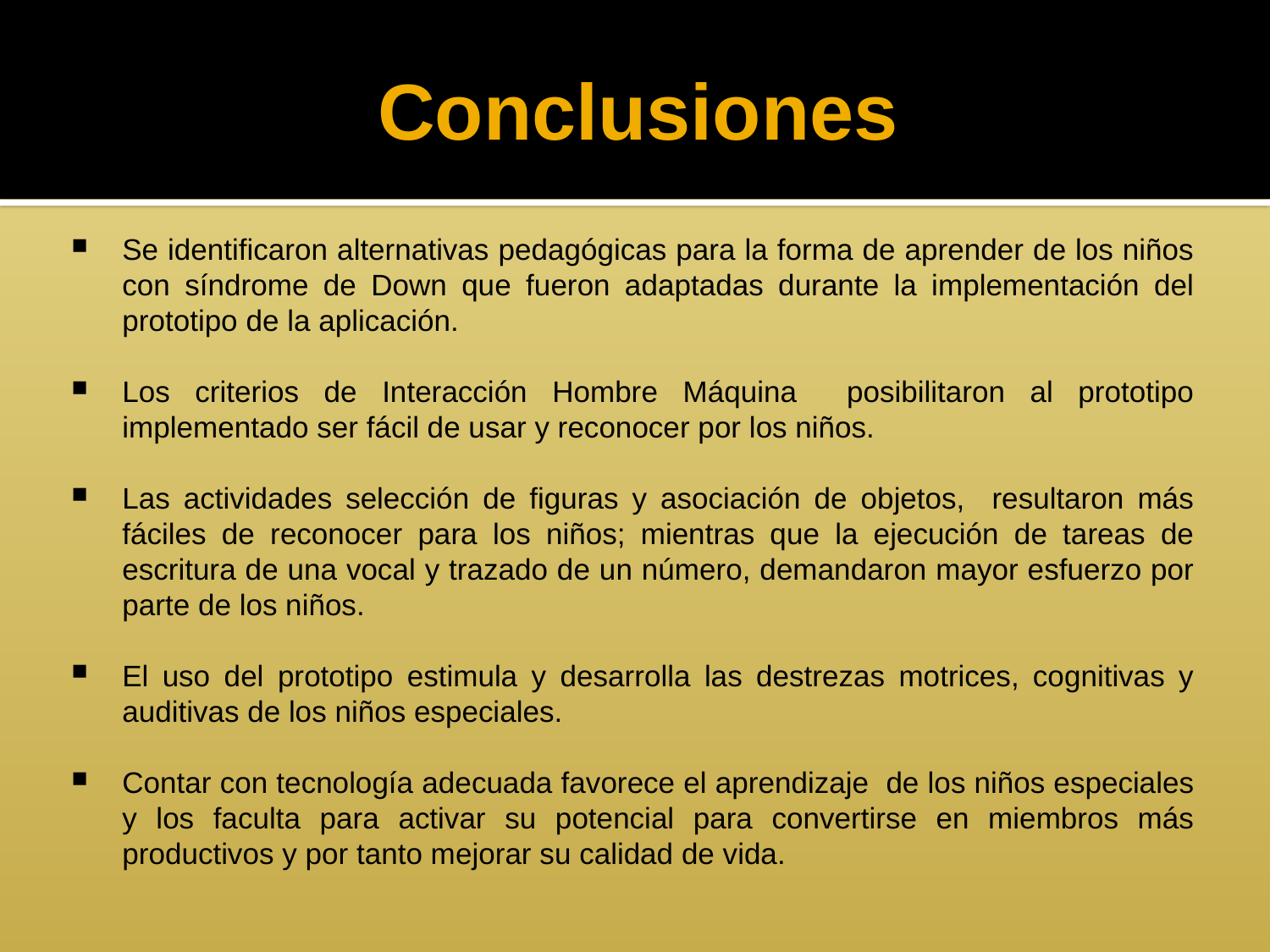

# Conclusiones
Se identificaron alternativas pedagógicas para la forma de aprender de los niños con síndrome de Down que fueron adaptadas durante la implementación del prototipo de la aplicación.

Los criterios de Interacción Hombre Máquina  posibilitaron al prototipo implementado ser fácil de usar y reconocer por los niños.

Las actividades selección de figuras y asociación de objetos,  resultaron más fáciles de reconocer para los niños; mientras que la ejecución de tareas de escritura de una vocal y trazado de un número, demandaron mayor esfuerzo por parte de los niños.

El uso del prototipo estimula y desarrolla las destrezas motrices, cognitivas y auditivas de los niños especiales.

Contar con tecnología adecuada favorece el aprendizaje  de los niños especiales y los faculta para activar su potencial para convertirse en miembros más productivos y por tanto mejorar su calidad de vida.